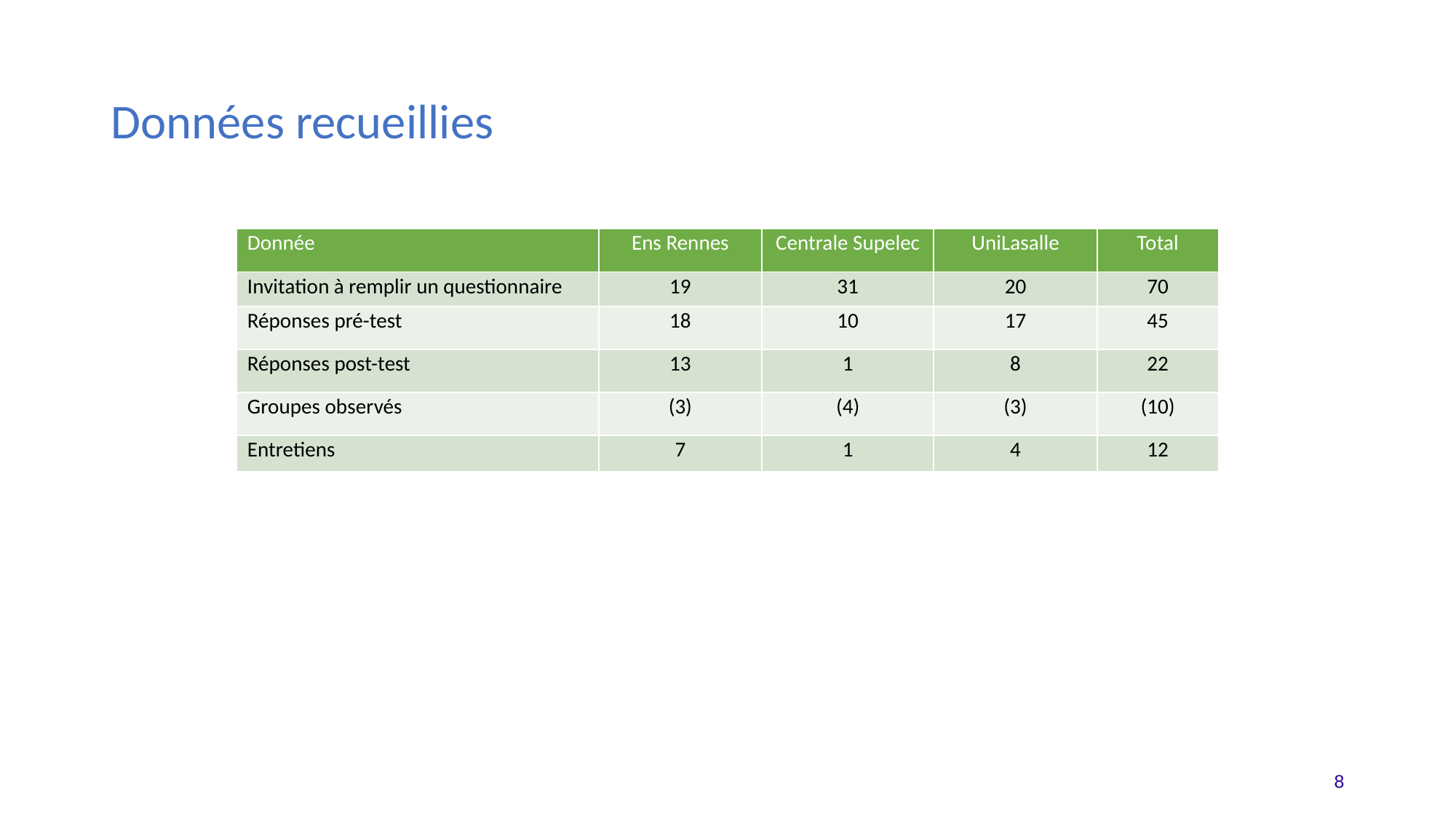

# Données recueillies
| Donnée | Ens Rennes | Centrale Supelec | UniLasalle | Total |
| --- | --- | --- | --- | --- |
| Invitation à remplir un questionnaire | 19 | 31 | 20 | 70 |
| Réponses pré-test | 18 | 10 | 17 | 45 |
| Réponses post-test | 13 | 1 | 8 | 22 |
| Groupes observés | (3) | (4) | (3) | (10) |
| Entretiens | 7 | 1 | 4 | 12 |
8